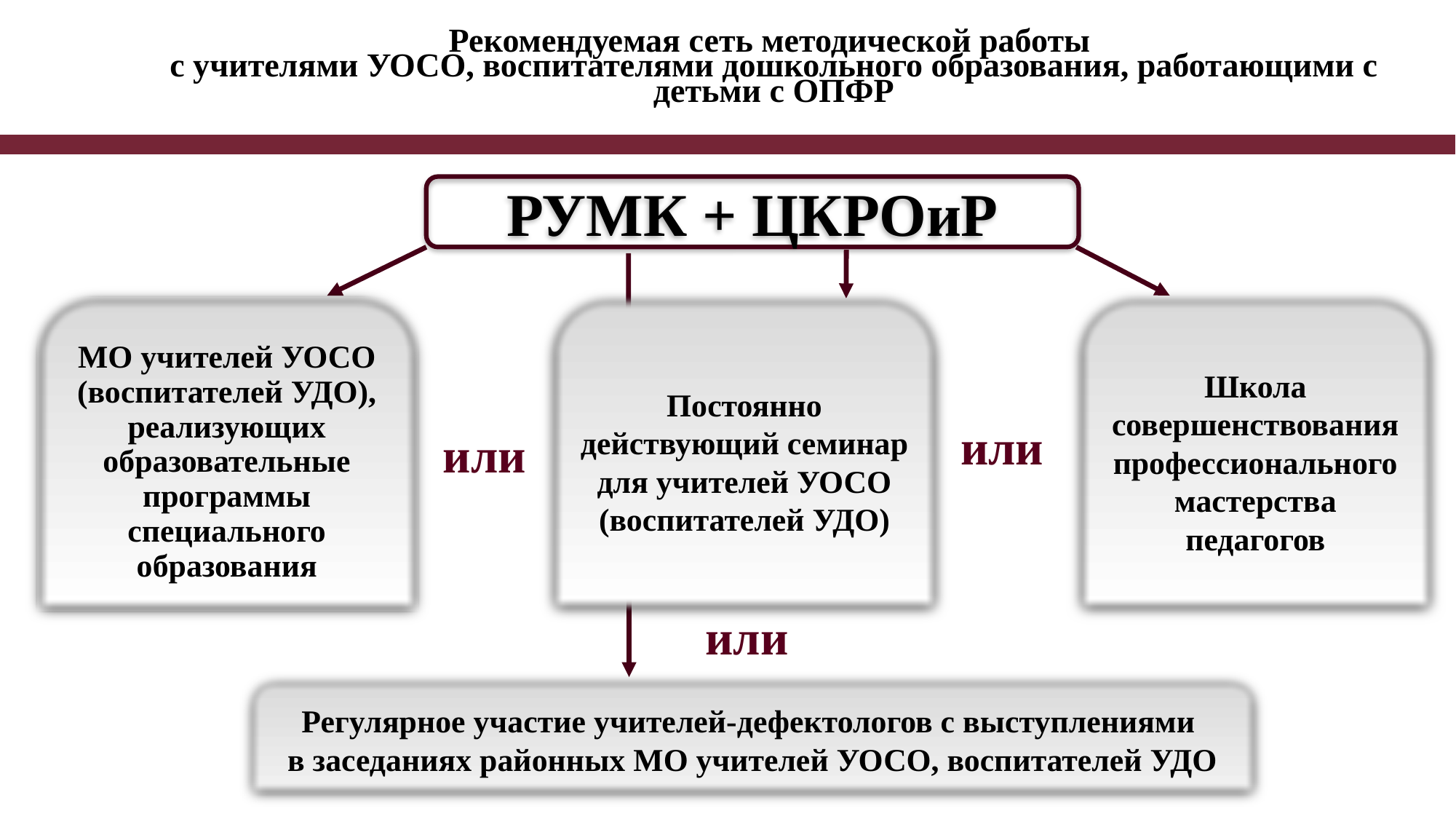

# Рекомендуемая сеть методической работы с учителями УОСО, воспитателями дошкольного образования, работающими с детьми с ОПФР
РУМК + ЦКРОиР
Школа совершенствования профессионального мастерства педагогов
МО учителей УОСО
(воспитателей УДО),
реализующих образовательные программы специального образования
Постоянно действующий семинар для учителей УОСО
(воспитателей УДО)
или
или
или
Регулярное участие учителей-дефектологов с выступлениями
в заседаниях районных МО учителей УОСО, воспитателей УДО